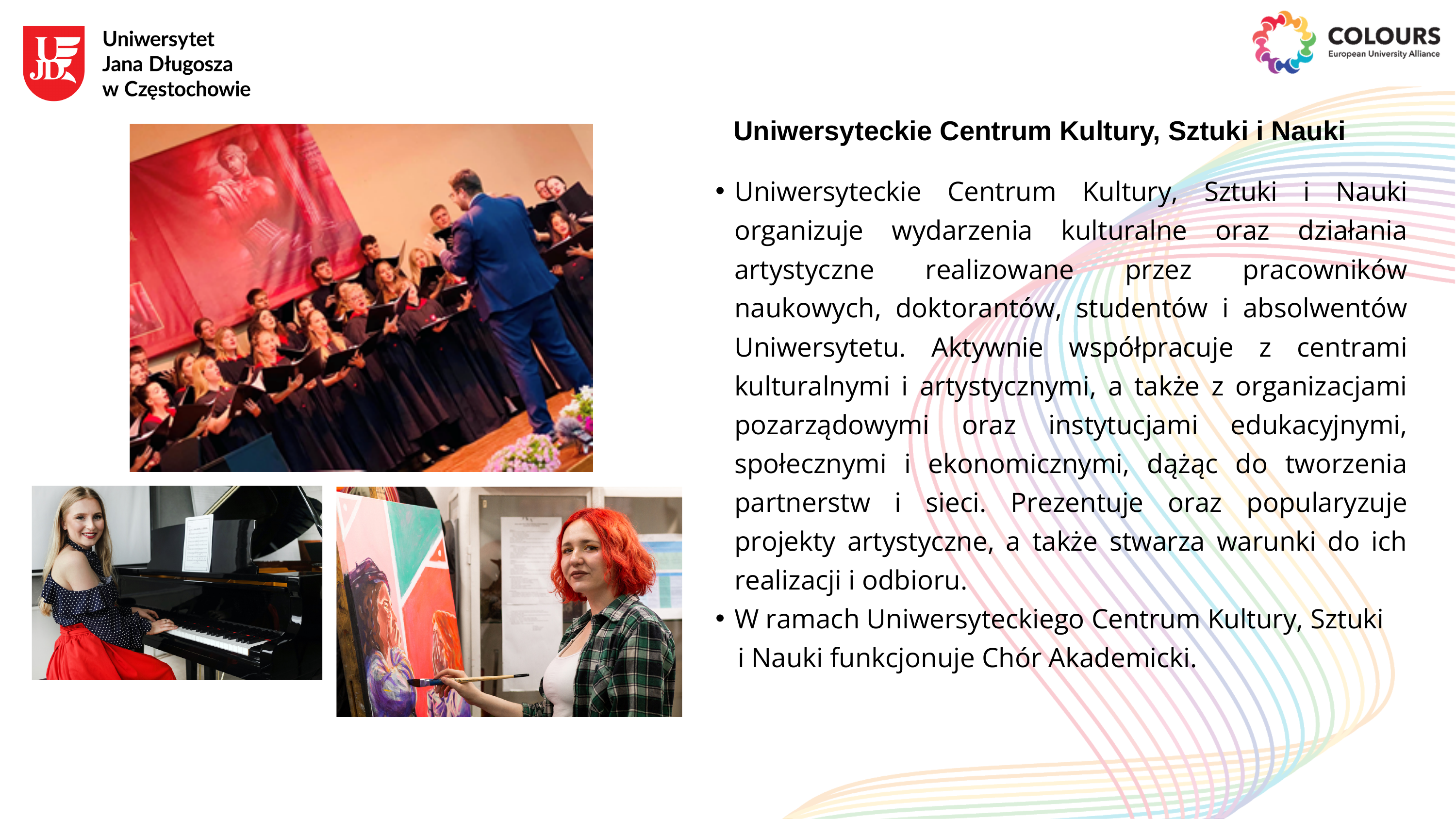

Uniwersyteckie Centrum Kultury, Sztuki i Nauki

Uniwersyteckie Centrum Kultury, Sztuki i Nauki organizuje wydarzenia kulturalne oraz działania artystyczne realizowane przez pracowników naukowych, doktorantów, studentów i absolwentów Uniwersytetu. Aktywnie współpracuje z centrami kulturalnymi i artystycznymi, a także z organizacjami pozarządowymi oraz instytucjami edukacyjnymi, społecznymi i ekonomicznymi, dążąc do tworzenia partnerstw i sieci. Prezentuje oraz popularyzuje projekty artystyczne, a także stwarza warunki do ich realizacji i odbioru.
W ramach Uniwersyteckiego Centrum Kultury, Sztuki
      i Nauki funkcjonuje Chór Akademicki.